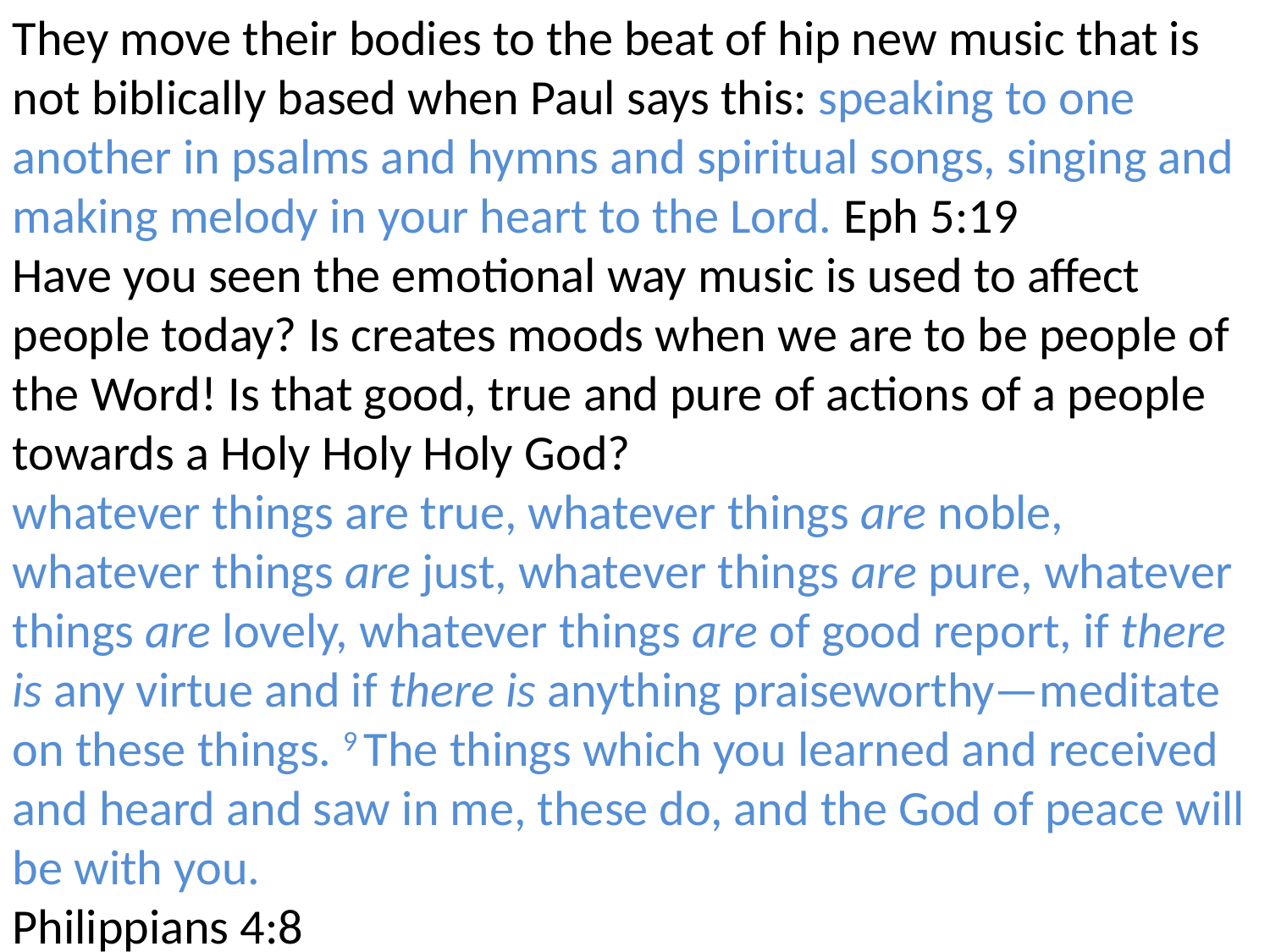

They move their bodies to the beat of hip new music that is not biblically based when Paul says this: speaking to one another in psalms and hymns and spiritual songs, singing and making melody in your heart to the Lord. Eph 5:19
Have you seen the emotional way music is used to affect people today? Is creates moods when we are to be people of the Word! Is that good, true and pure of actions of a people towards a Holy Holy Holy God?
whatever things are true, whatever things are noble, whatever things are just, whatever things are pure, whatever things are lovely, whatever things are of good report, if there is any virtue and if there is anything praiseworthy—meditate on these things. 9 The things which you learned and received and heard and saw in me, these do, and the God of peace will be with you.
Philippians 4:8